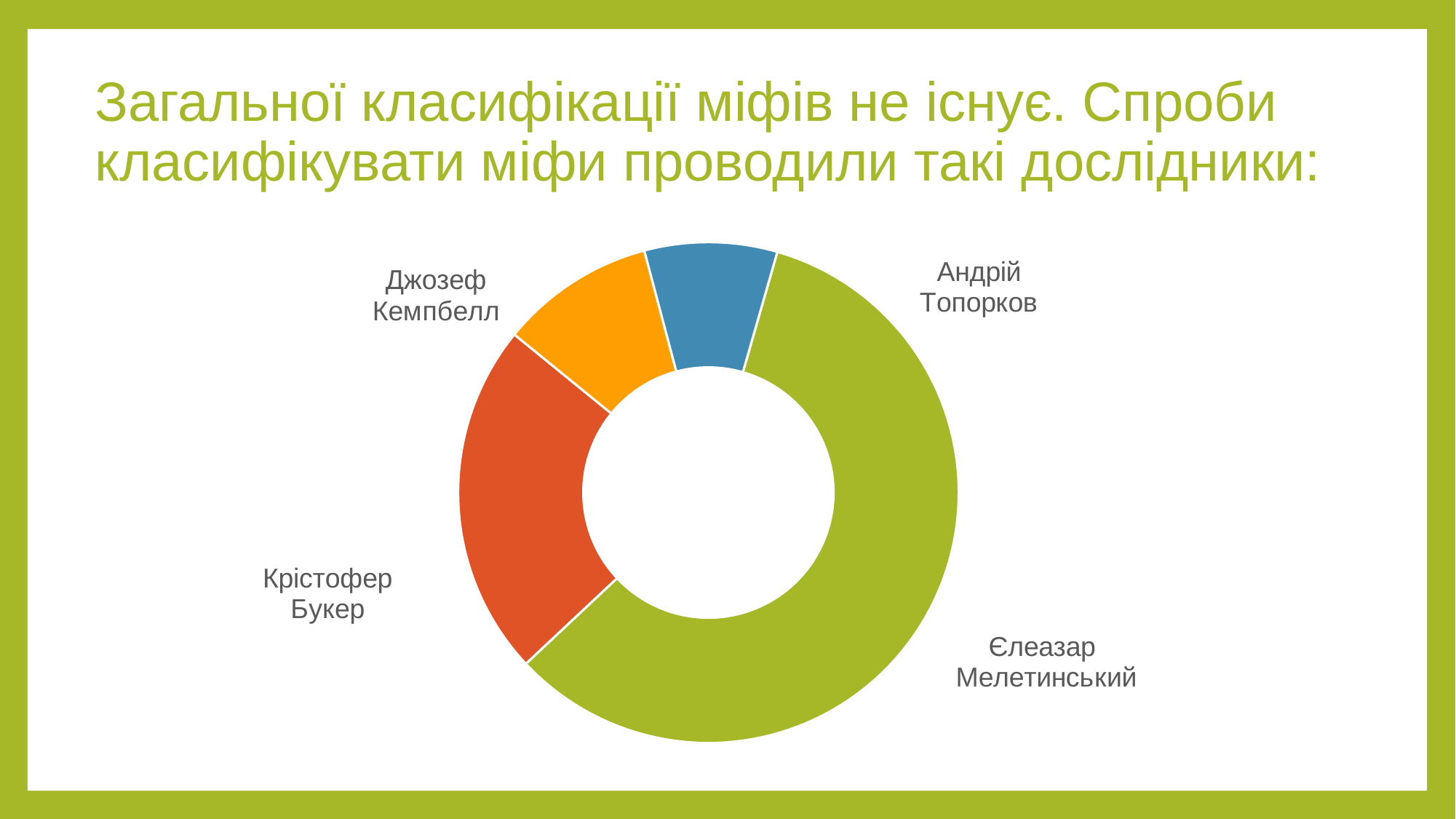

# Загальної класифікації міфів не існує. Спроби класифікувати міфи проводили такі дослідники:

### Chart

| Category | Продажи |
|---|---|
| Развлечения | 8.2 |
| Транспорт | 3.2 |
| Проживание | 1.4 |
| Еда | 1.2 |